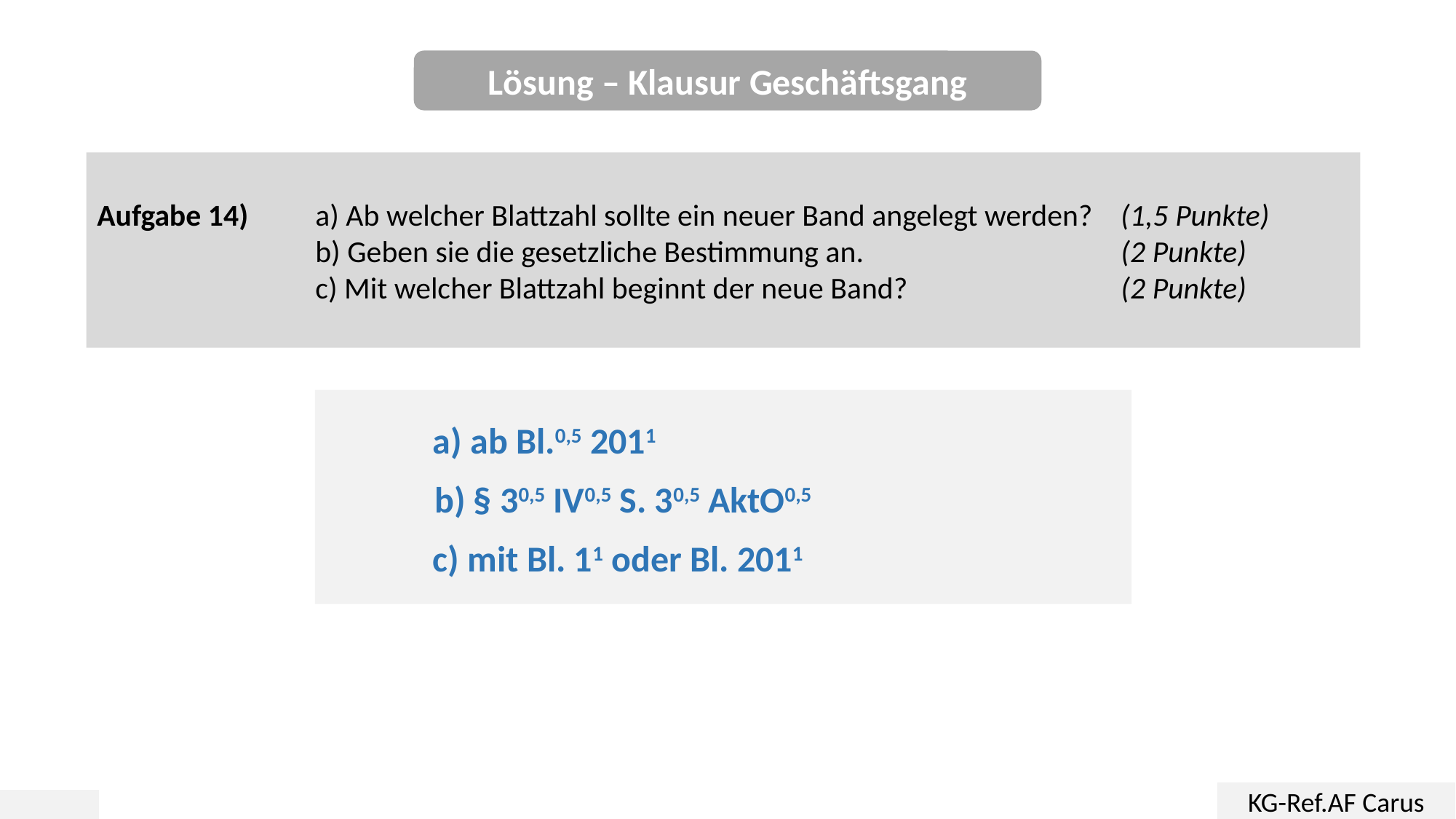

Lösung – Klausur Geschäftsgang
Aufgabe 14) 	a) Ab welcher Blattzahl sollte ein neuer Band angelegt werden?    (1,5 Punkte)
 		b) Geben sie die gesetzliche Bestimmung an.   		      (2 Punkte)
		c) Mit welcher Blattzahl beginnt der neue Band?	    	      (2 Punkte)
a) ab Bl.0,5 2011
	b) § 30,5 IV0,5 S. 30,5 AktO0,5
c) mit Bl. 11 oder Bl. 2011
KG-Ref.AF Carus